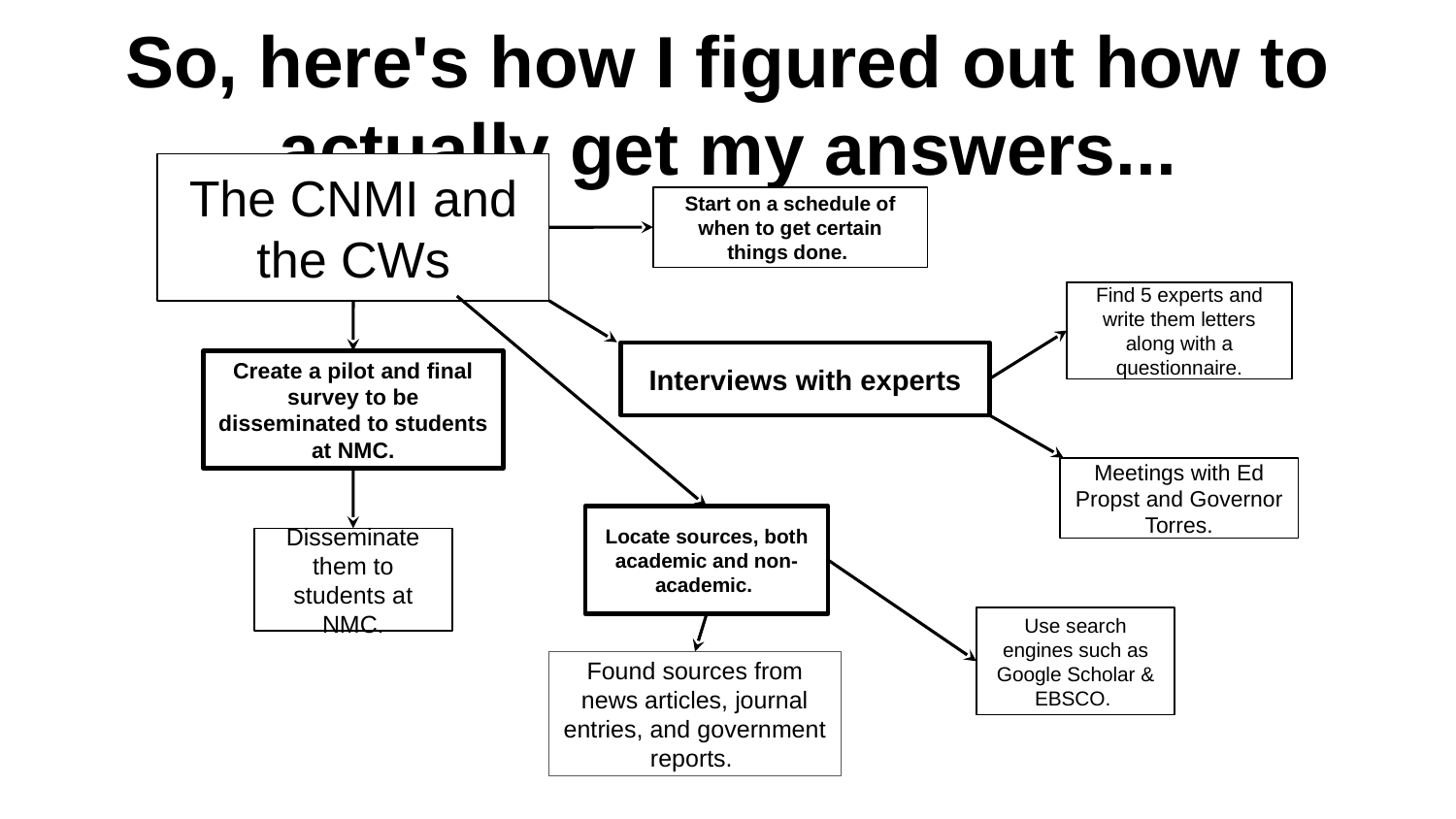

# So, here's how I figured out how to actually get my answers...
The CNMI and
the CWs
Start on a schedule of when to get certain things done.
Find 5 experts and write them letters along with a questionnaire.
Interviews with experts
Create a pilot and final survey to be disseminated to students at NMC.
Meetings with Ed Propst and Governor Torres.
Locate sources, both academic and non-academic.
Disseminate them to students at NMC.
Use search engines such as Google Scholar & EBSCO.

Found sources from news articles, journal entries, and government reports.